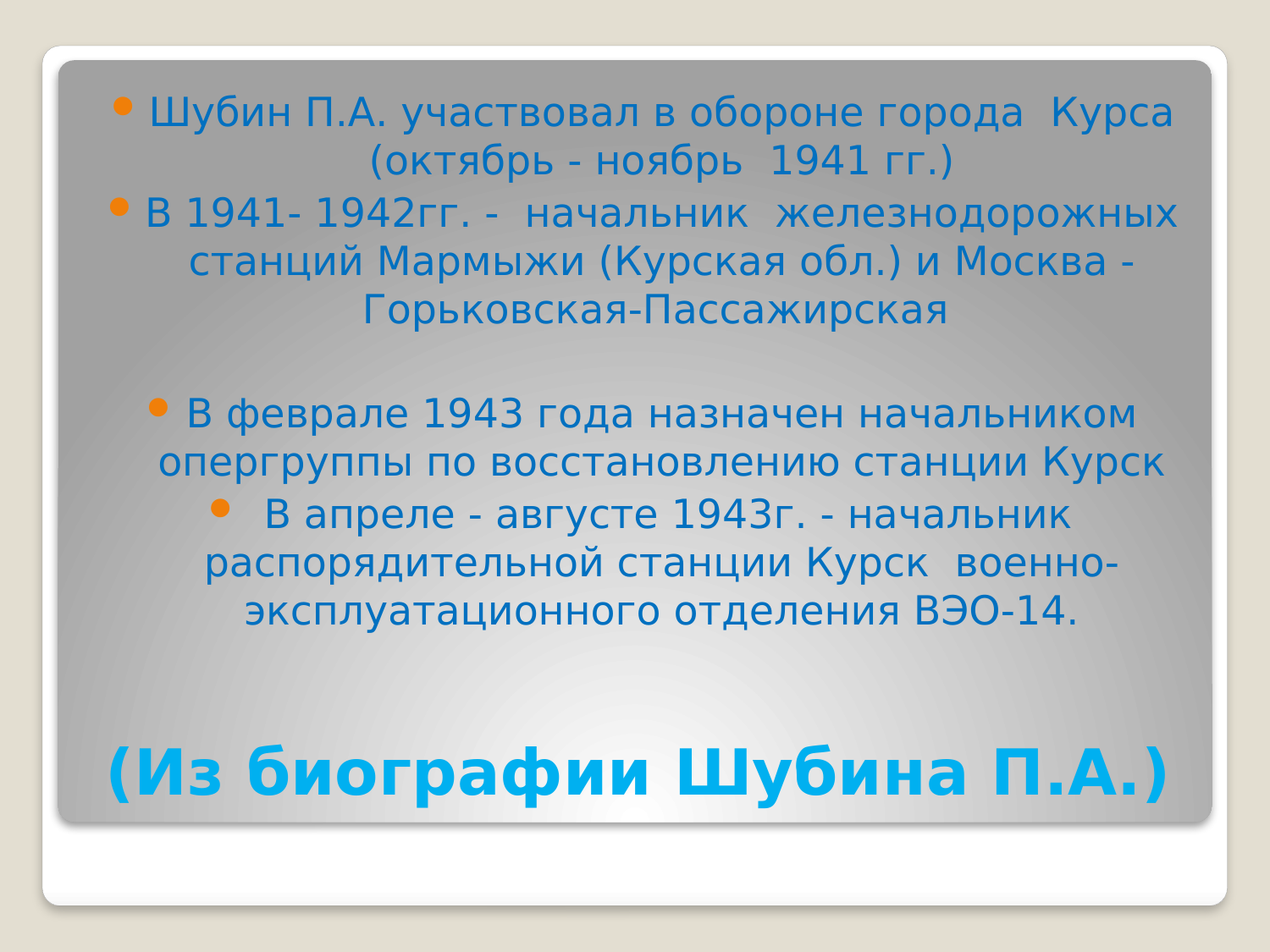

Шубин П.А. участвовал в обороне города  Курса (октябрь - ноябрь  1941 гг.)
В 1941- 1942гг. -  начальник  железнодорожных станций Мармыжи (Курская обл.) и Москва - Горьковская‑Пассажирская

В феврале 1943 года назначен начальником опергруппы по восстановлению станции Курск
 В апреле - августе 1943г. - начальник распорядительной станции Курск  военно-эксплуатационного отделения ВЭО‑14.

# (Из биографии Шубина П.А.)